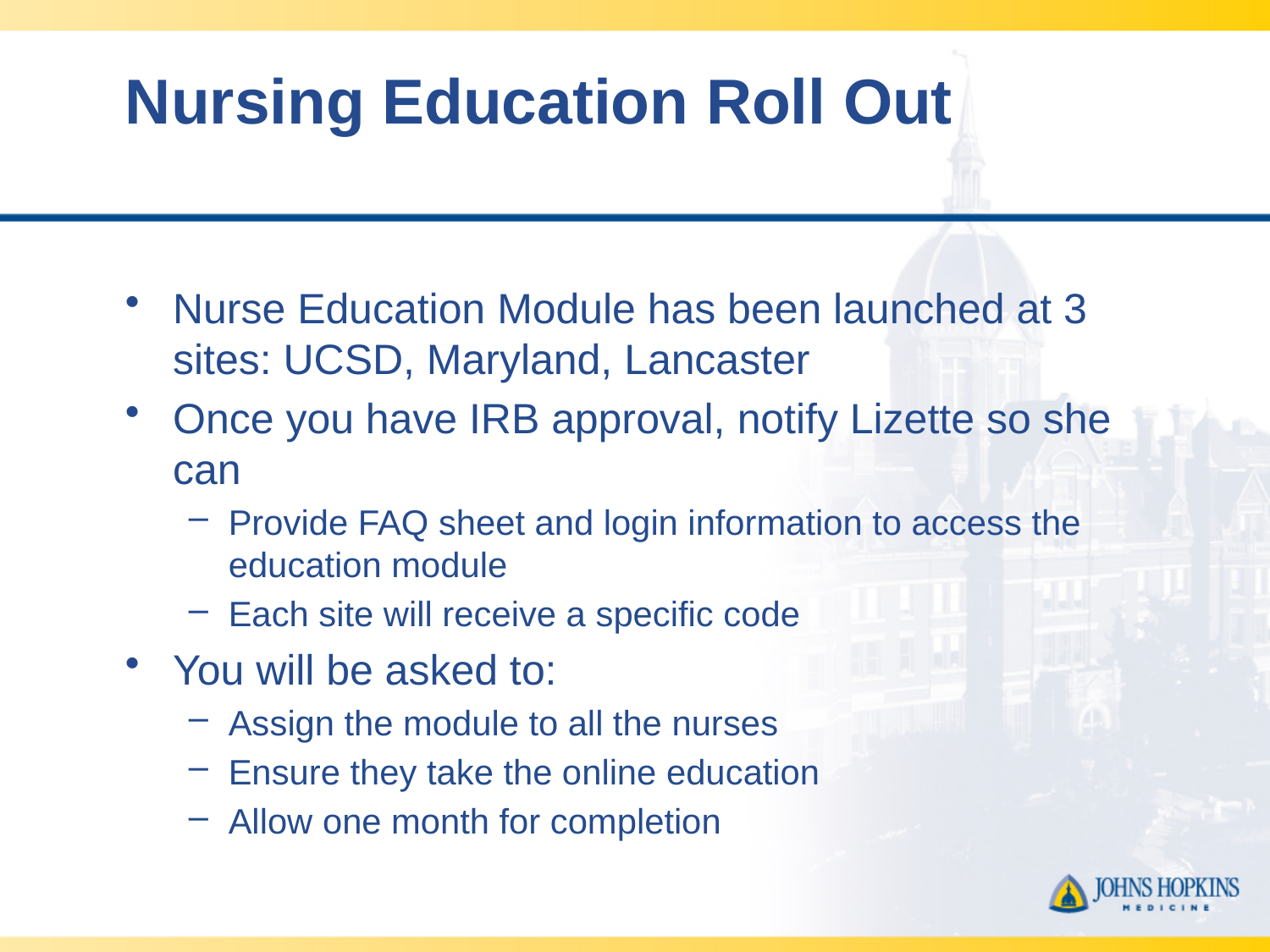

# Nursing Education Roll Out
Nurse Education Module has been launched at 3 sites: UCSD, Maryland, Lancaster
Once you have IRB approval, notify Lizette so she can
Provide FAQ sheet and login information to access the education module
Each site will receive a specific code
You will be asked to:
Assign the module to all the nurses
Ensure they take the online education
Allow one month for completion